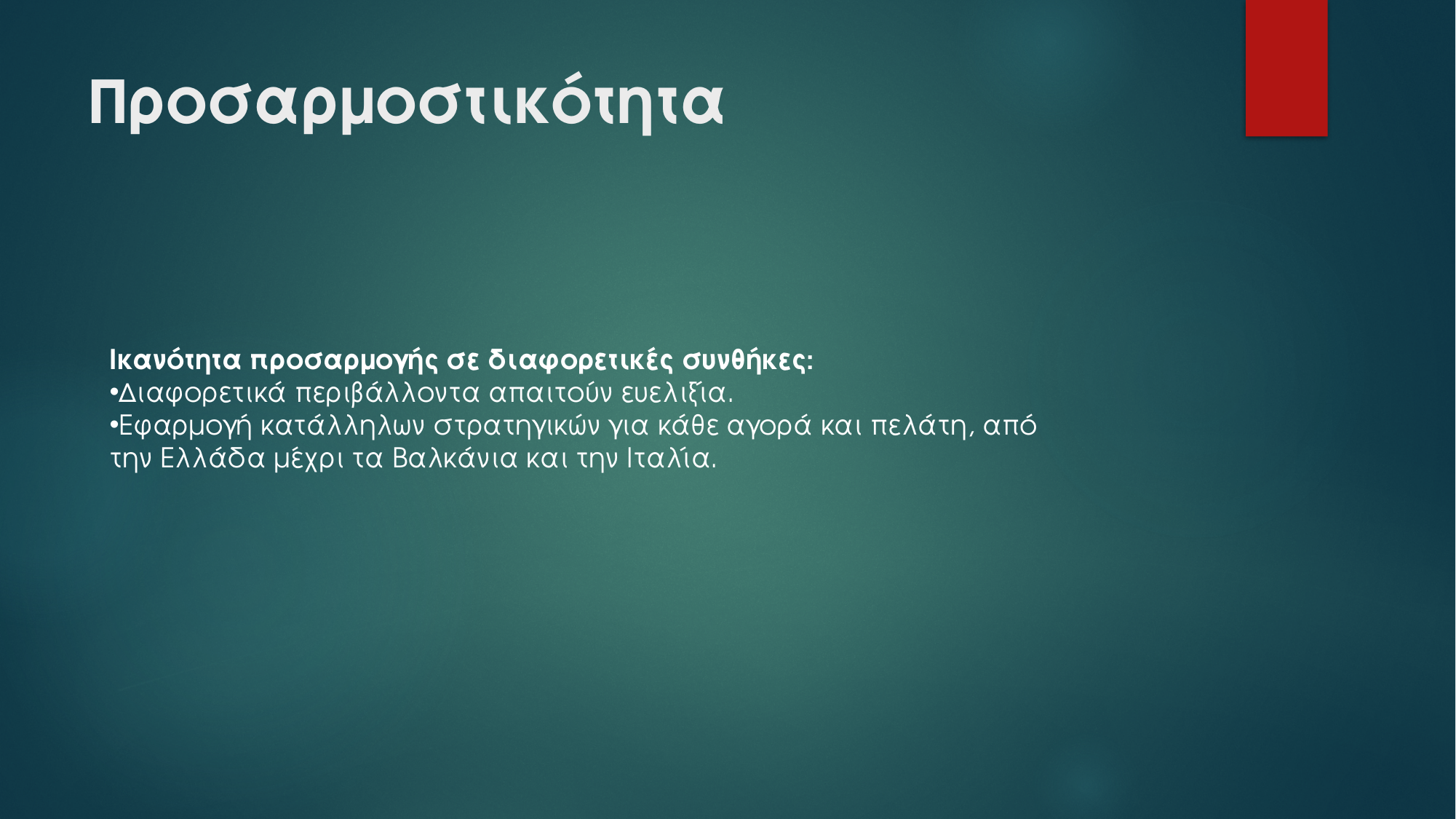

# Προσαρμοστικότητα

Ικανότητα προσαρμογής σε διαφορετικές συνθήκες:
Διαφορετικά περιβάλλοντα απαιτούν ευελιξία.
Εφαρμογή κατάλληλων στρατηγικών για κάθε αγορά και πελάτη, από την Ελλάδα μέχρι τα Βαλκάνια και την Ιταλία.